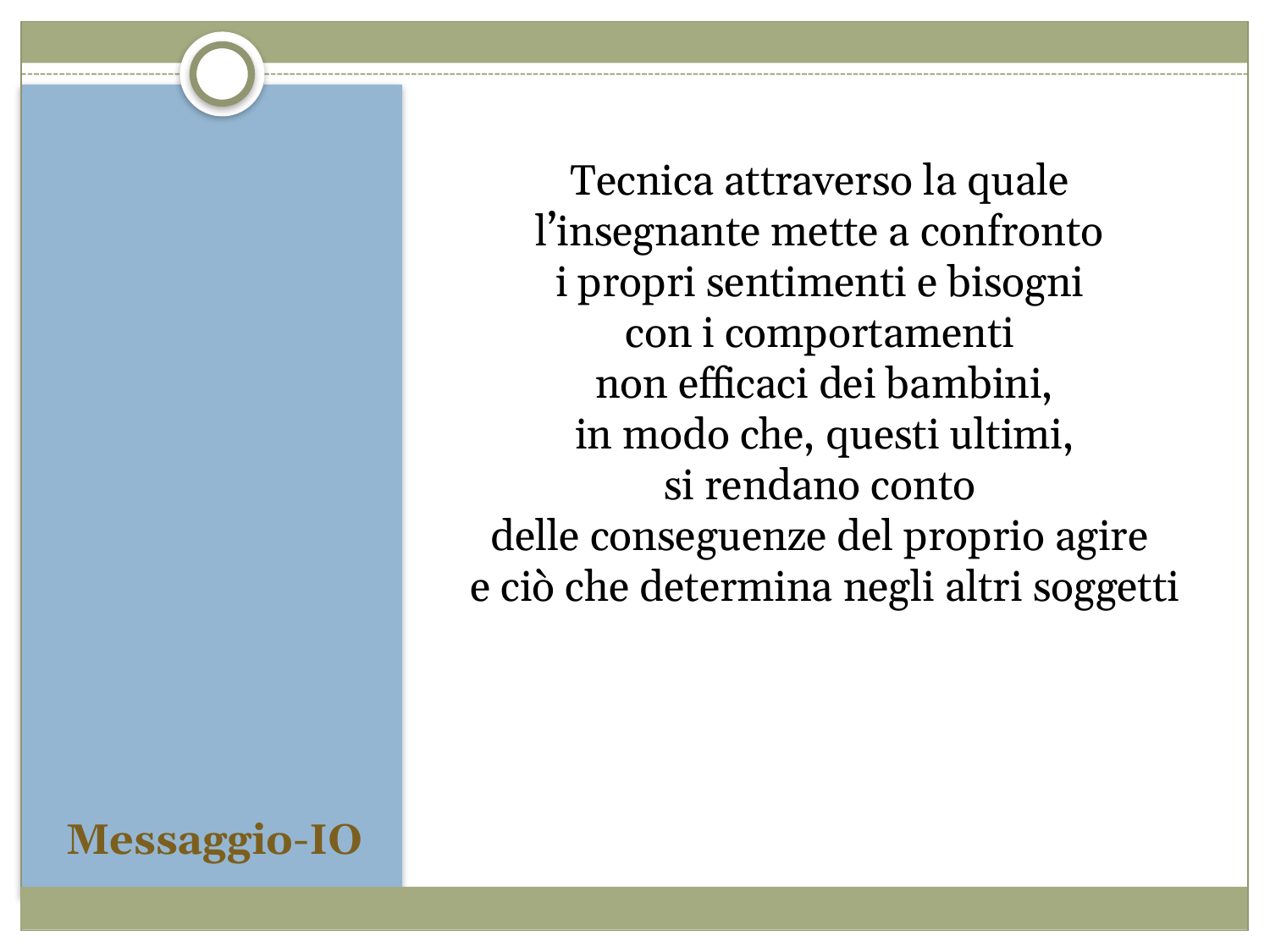

Tecnica attraverso la quale
l’insegnante mette a confronto
i propri sentimenti e bisogni
con i comportamenti
non efficaci dei bambini,
 in modo che, questi ultimi,
si rendano conto
delle conseguenze del proprio agire
e ciò che determina negli altri soggetti

# Messaggio-IO